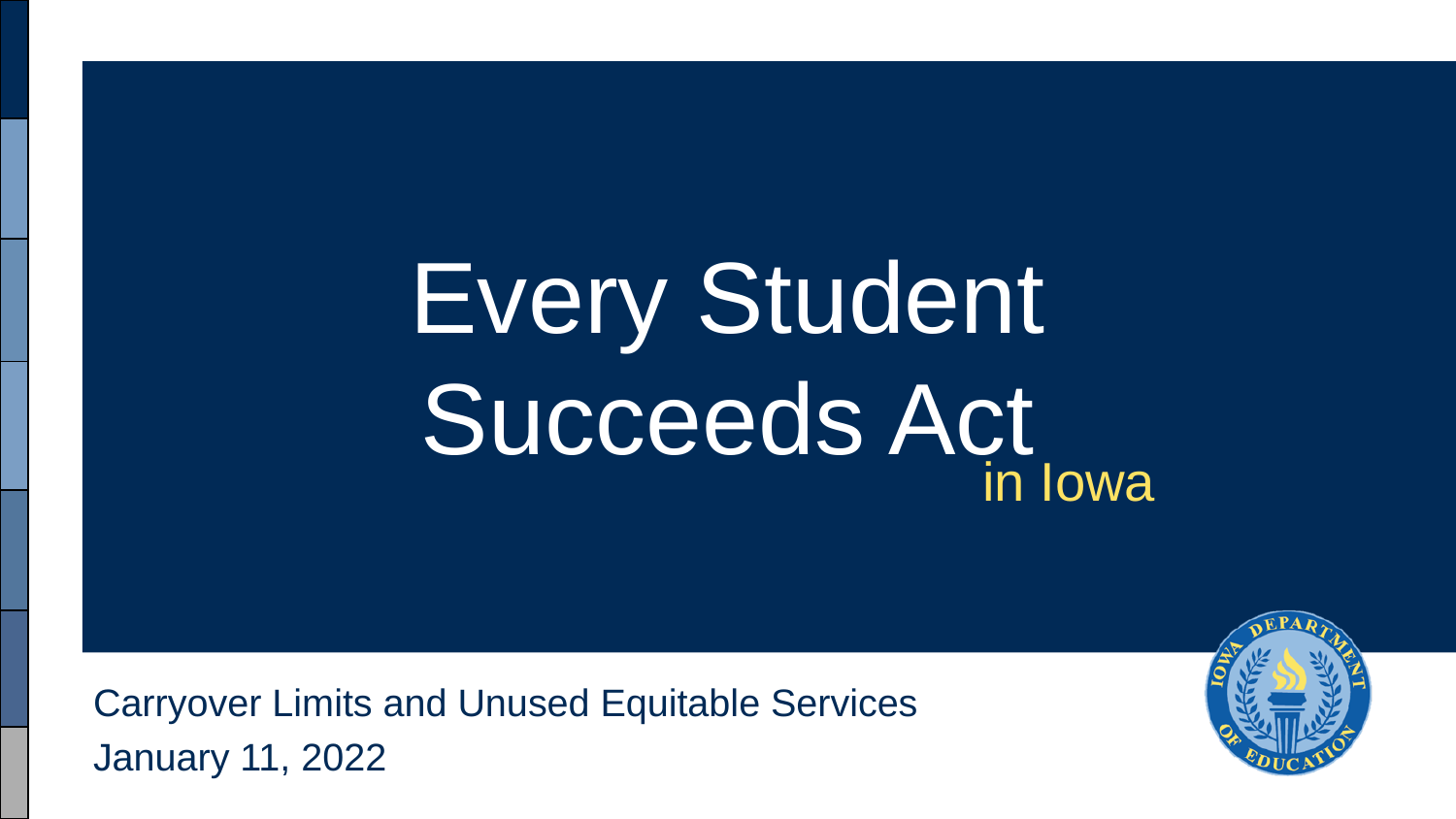

# Carryover Limits and Unused Equitable Services
January 11, 2022